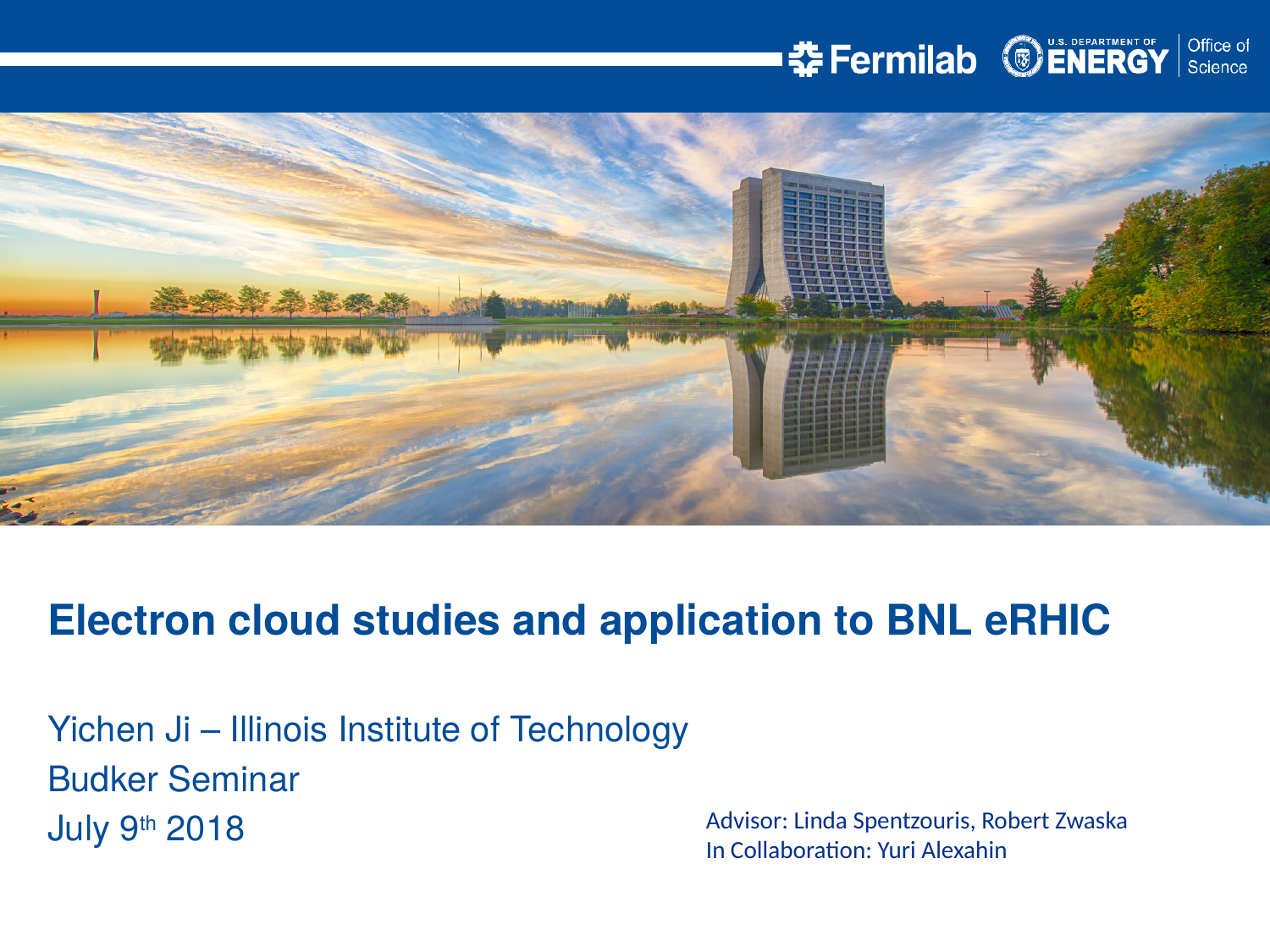

Electron cloud studies and application to BNL eRHIC
Yichen Ji – Illinois Institute of Technology
Budker Seminar
July 9th 2018

Advisor: Linda Spentzouris, Robert Zwaska
In Collaboration: Yuri Alexahin